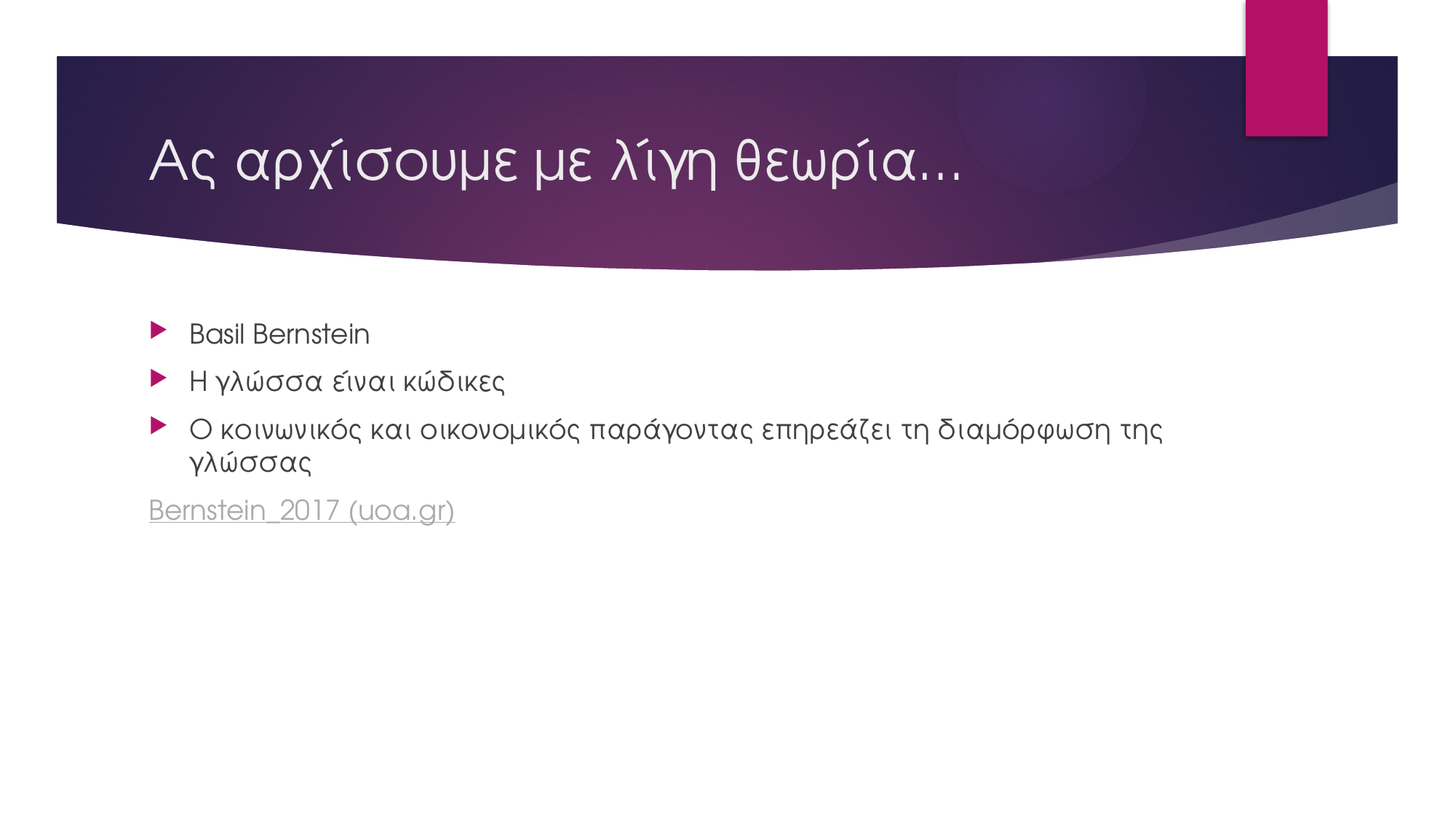

# Ας αρχίσουμε με λίγη θεωρία…
Basil Bernstein
Η γλώσσα είναι κώδικες
Ο κοινωνικός και οικονομικός παράγοντας επηρεάζει τη διαμόρφωση της γλώσσας
Bernstein_2017 (uoa.gr)